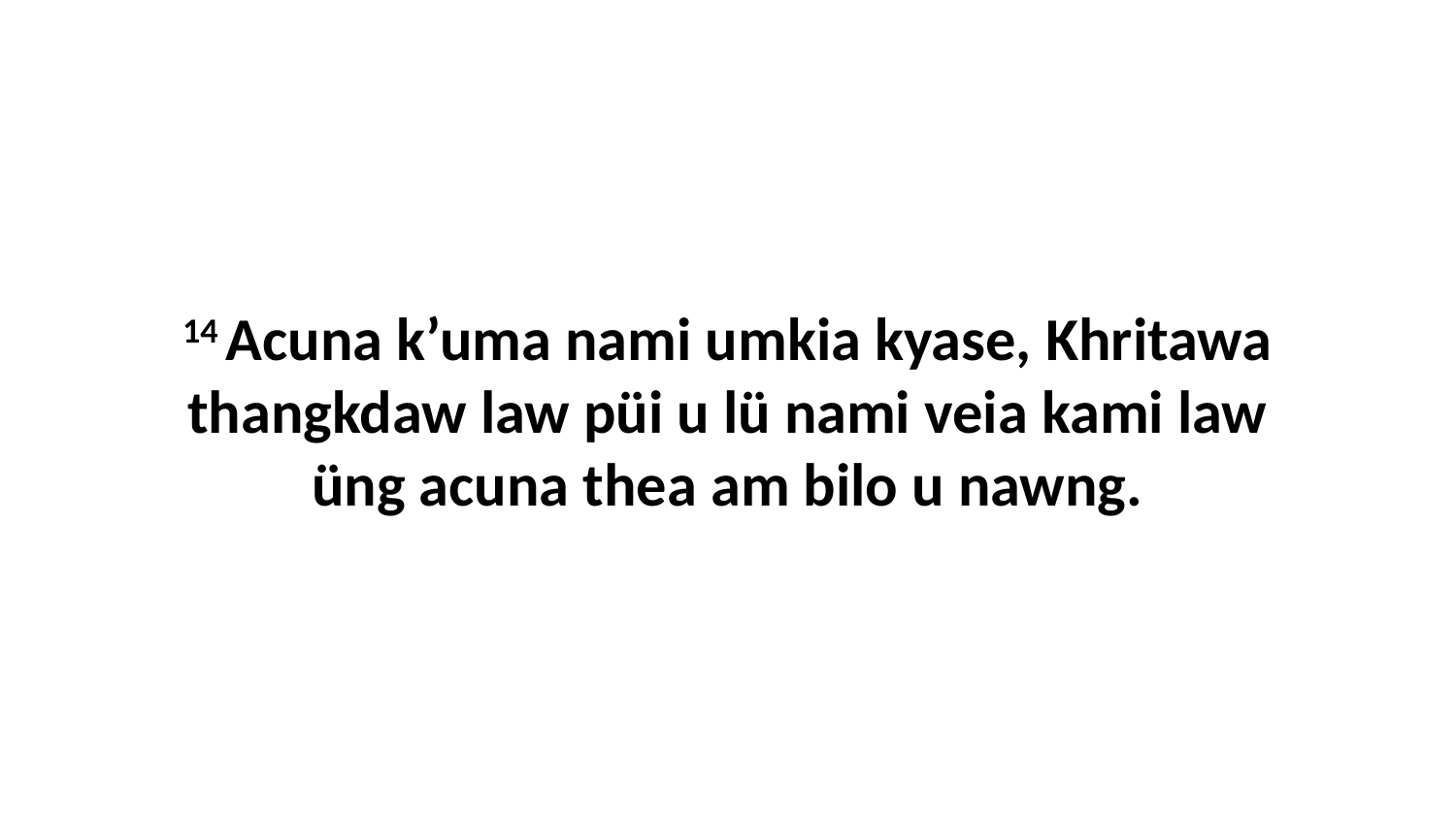

14 Acuna k’uma nami umkia kyase, Khritawa thangkdaw law püi u lü nami veia kami law üng acuna thea am bilo u nawng.